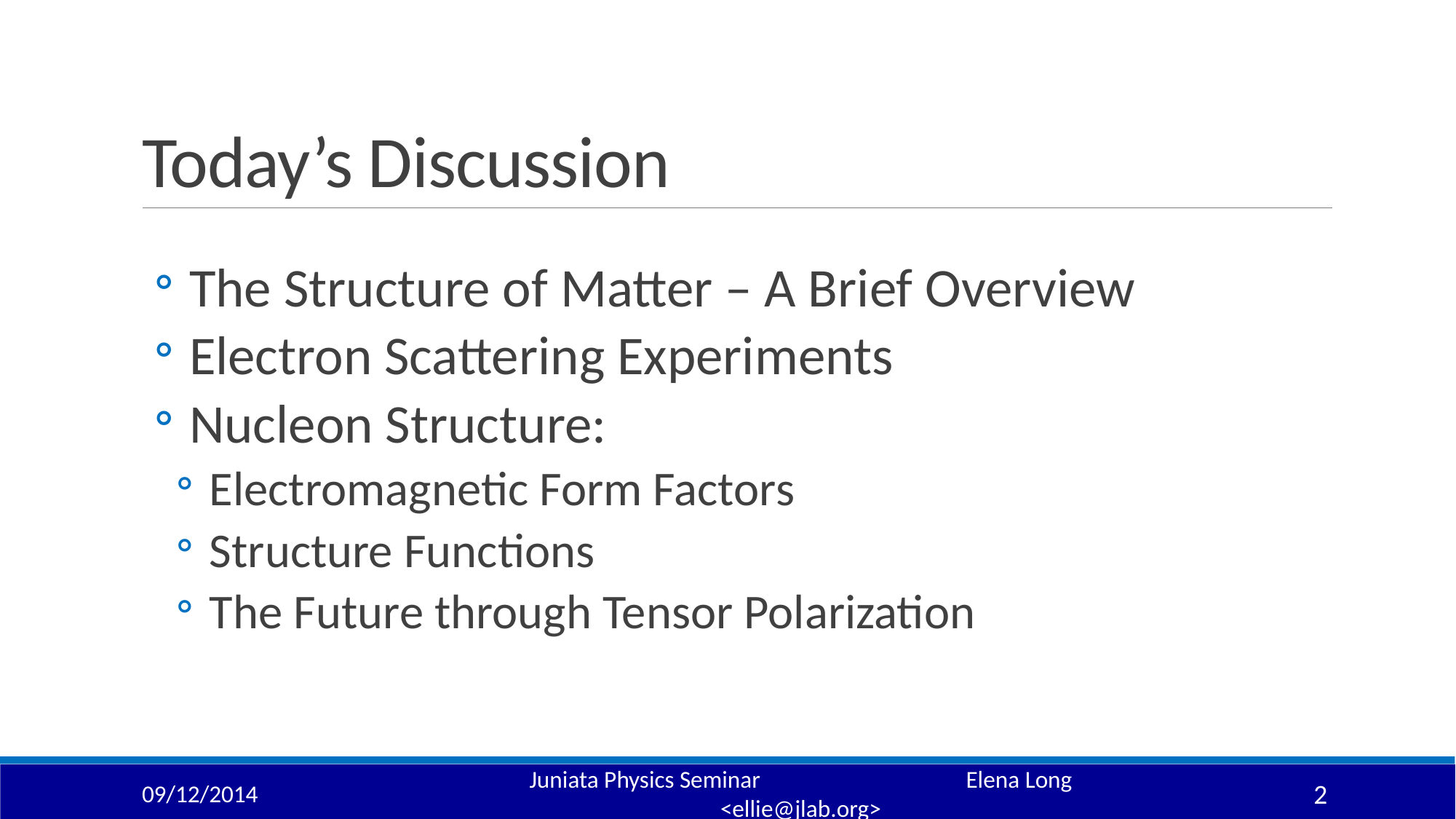

# Today’s Discussion
 The Structure of Matter – A Brief Overview
 Electron Scattering Experiments
 Nucleon Structure:
 Electromagnetic Form Factors
 Structure Functions
 The Future through Tensor Polarization

09/12/2014
Juniata Physics Seminar 		Elena Long <ellie@jlab.org>
2